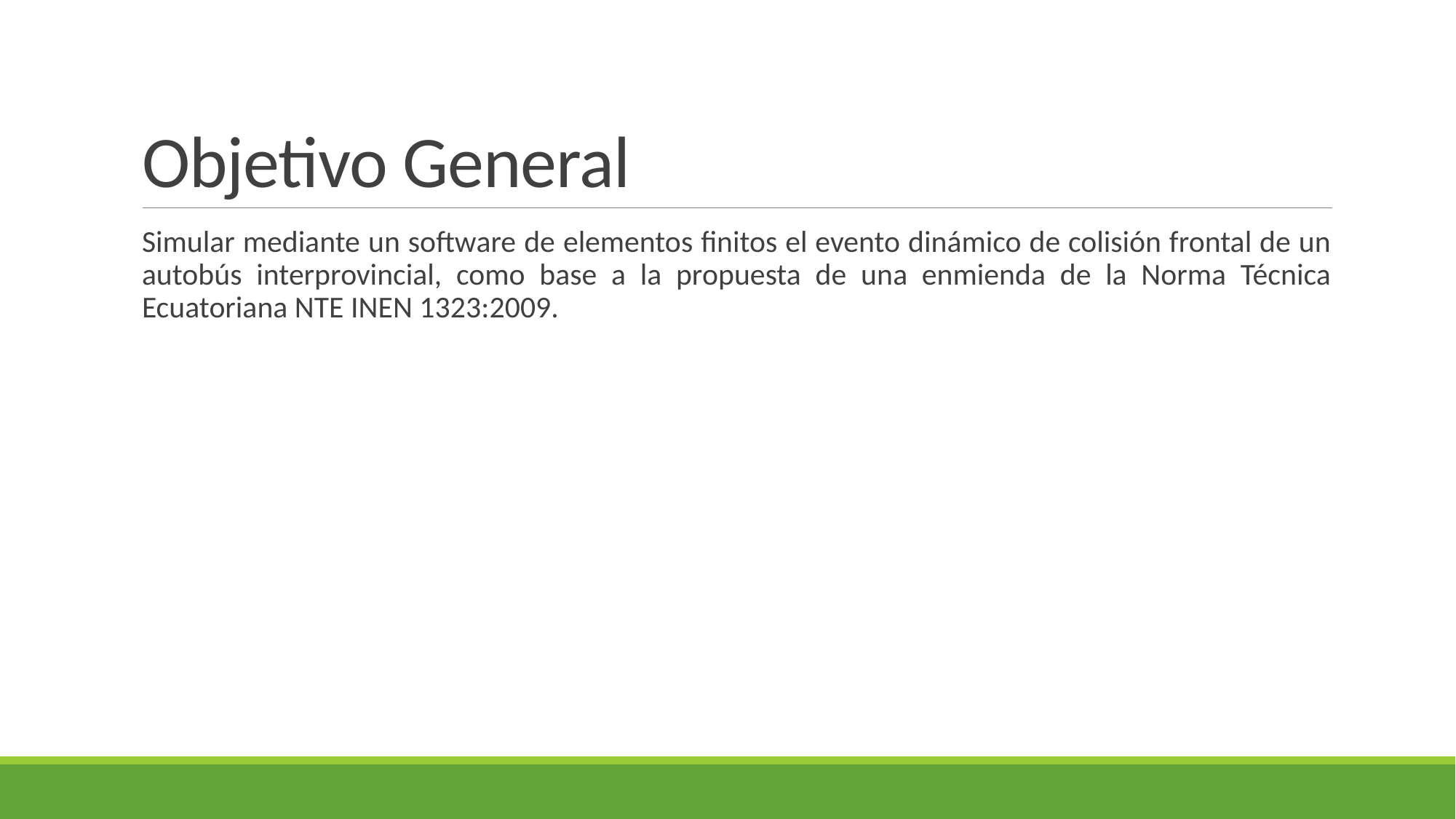

# Objetivo General
Simular mediante un software de elementos finitos el evento dinámico de colisión frontal de un autobús interprovincial, como base a la propuesta de una enmienda de la Norma Técnica Ecuatoriana NTE INEN 1323:2009.